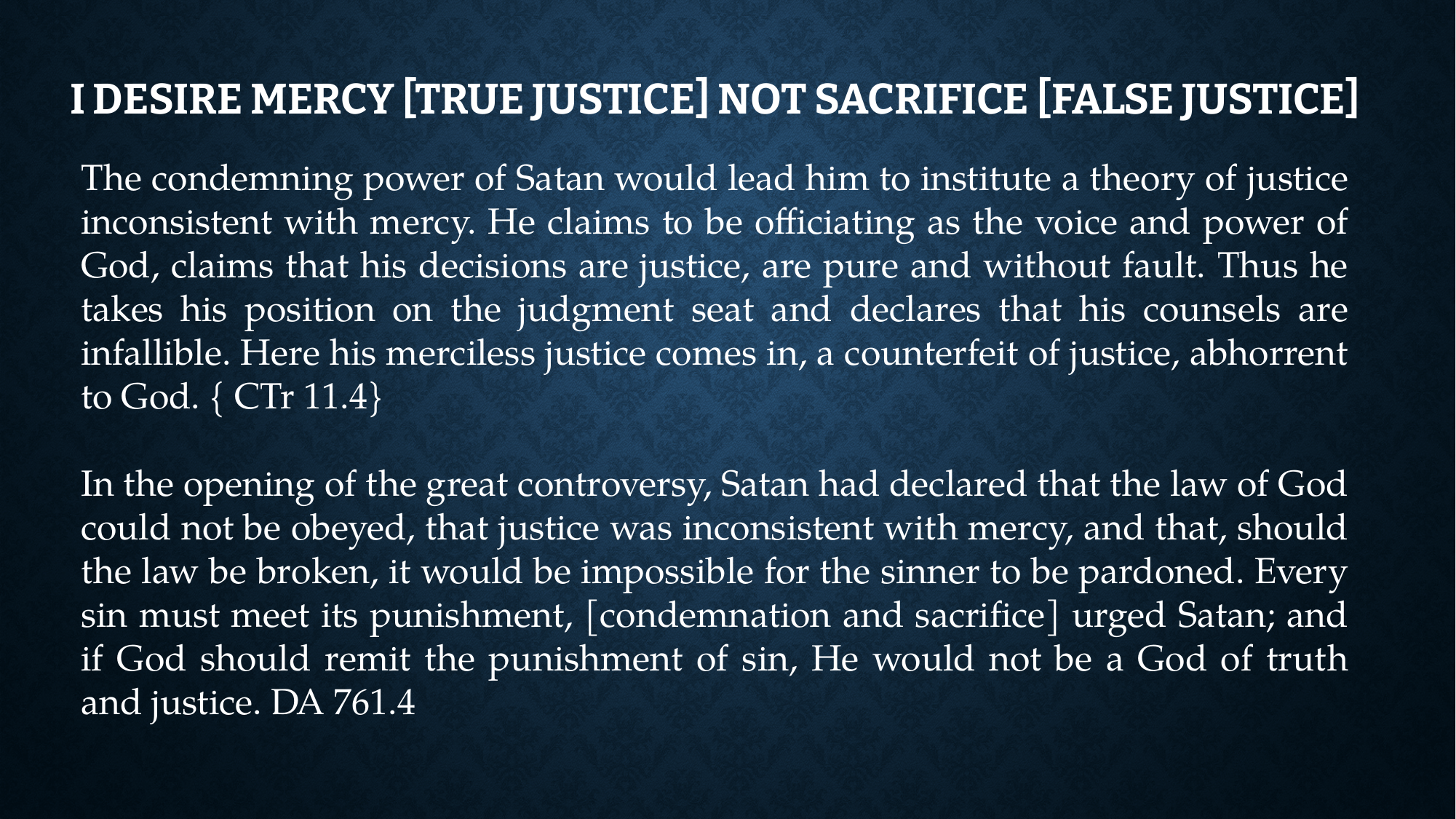

# I desire mercy [True Justice] Not sacrifice [False Justice]
The condemning power of Satan would lead him to institute a theory of justice inconsistent with mercy. He claims to be officiating as the voice and power of God, claims that his decisions are justice, are pure and without fault. Thus he takes his position on the judgment seat and declares that his counsels are infallible. Here his merciless justice comes in, a counterfeit of justice, abhorrent to God. { CTr 11.4}

In the opening of the great controversy, Satan had declared that the law of God could not be obeyed, that justice was inconsistent with mercy, and that, should the law be broken, it would be impossible for the sinner to be pardoned. Every sin must meet its punishment, [condemnation and sacrifice] urged Satan; and if God should remit the punishment of sin, He would not be a God of truth and justice. DA 761.4